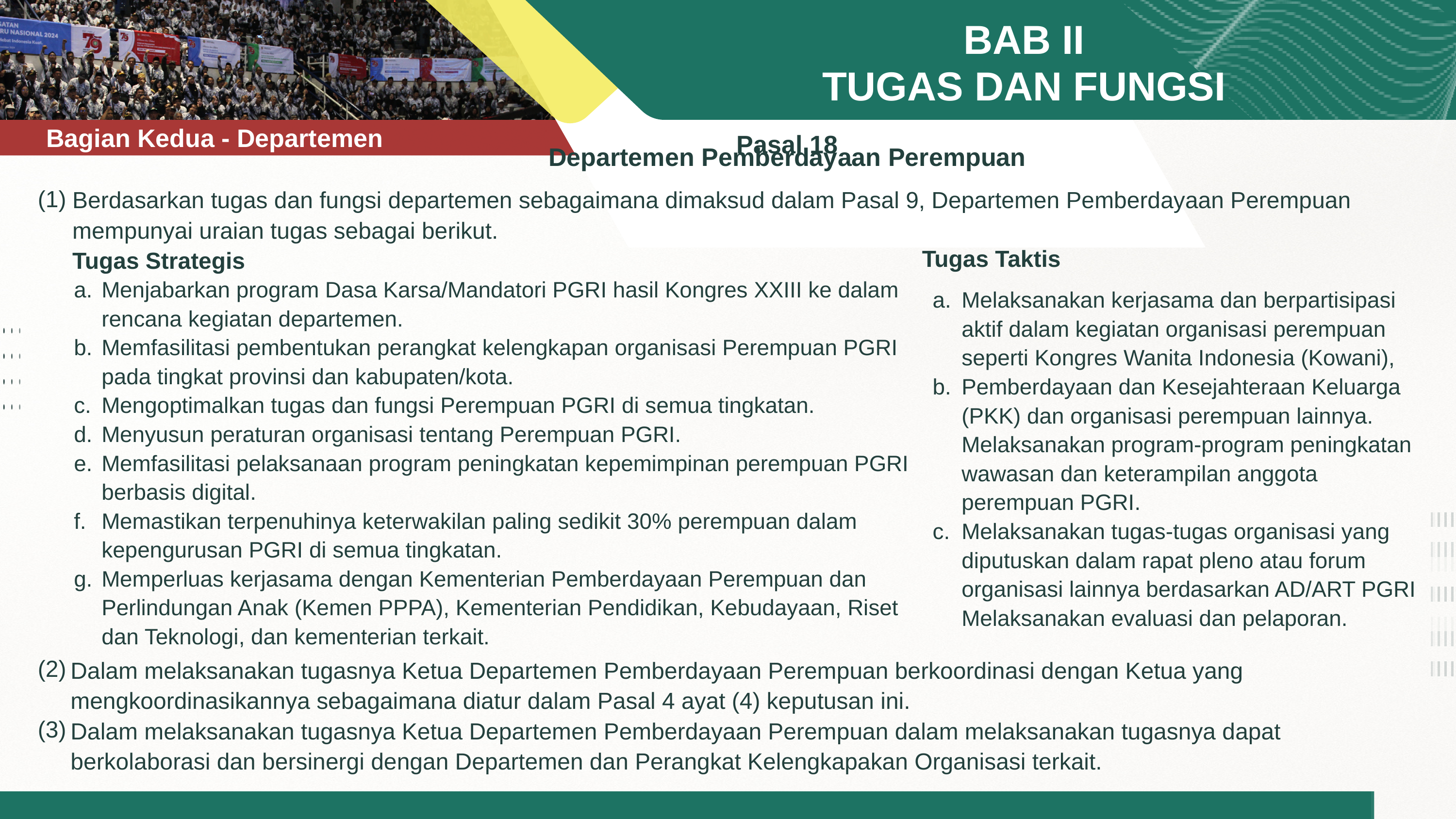

BAB II
TUGAS DAN FUNGSI
AGENDA
Pasal 18
Departemen Pemberdayaan Perempuan
Bagian Kedua - Departemen
(1)

Berdasarkan tugas dan fungsi departemen sebagaimana dimaksud dalam Pasal 9, Departemen Pemberdayaan Perempuan mempunyai uraian tugas sebagai berikut.
Tugas Strategis
Tugas Taktis
a.

b.

c.
d.
e.

f.

g.
Menjabarkan program Dasa Karsa/Mandatori PGRI hasil Kongres XXIII ke dalam rencana kegiatan departemen.
Memfasilitasi pembentukan perangkat kelengkapan organisasi Perempuan PGRI pada tingkat provinsi dan kabupaten/kota.
Mengoptimalkan tugas dan fungsi Perempuan PGRI di semua tingkatan.
Menyusun peraturan organisasi tentang Perempuan PGRI.
Memfasilitasi pelaksanaan program peningkatan kepemimpinan perempuan PGRI berbasis digital.
Memastikan terpenuhinya keterwakilan paling sedikit 30% perempuan dalam kepengurusan PGRI di semua tingkatan.
Memperluas kerjasama dengan Kementerian Pemberdayaan Perempuan dan Perlindungan Anak (Kemen PPPA), Kementerian Pendidikan, Kebudayaan, Riset dan Teknologi, dan kementerian terkait.
a.

b.

c.
Melaksanakan kerjasama dan berpartisipasi aktif dalam kegiatan organisasi perempuan seperti Kongres Wanita Indonesia (Kowani), Pemberdayaan dan Kesejahteraan Keluarga (PKK) dan organisasi perempuan lainnya.
Melaksanakan program-program peningkatan wawasan dan keterampilan anggota perempuan PGRI.
Melaksanakan tugas-tugas organisasi yang diputuskan dalam rapat pleno atau forum organisasi lainnya berdasarkan AD/ART PGRI
Melaksanakan evaluasi dan pelaporan.

(2)

(3)
Dalam melaksanakan tugasnya Ketua Departemen Pemberdayaan Perempuan berkoordinasi dengan Ketua yang mengkoordinasikannya sebagaimana diatur dalam Pasal 4 ayat (4) keputusan ini.
Dalam melaksanakan tugasnya Ketua Departemen Pemberdayaan Perempuan dalam melaksanakan tugasnya dapat berkolaborasi dan bersinergi dengan Departemen dan Perangkat Kelengkapakan Organisasi terkait.